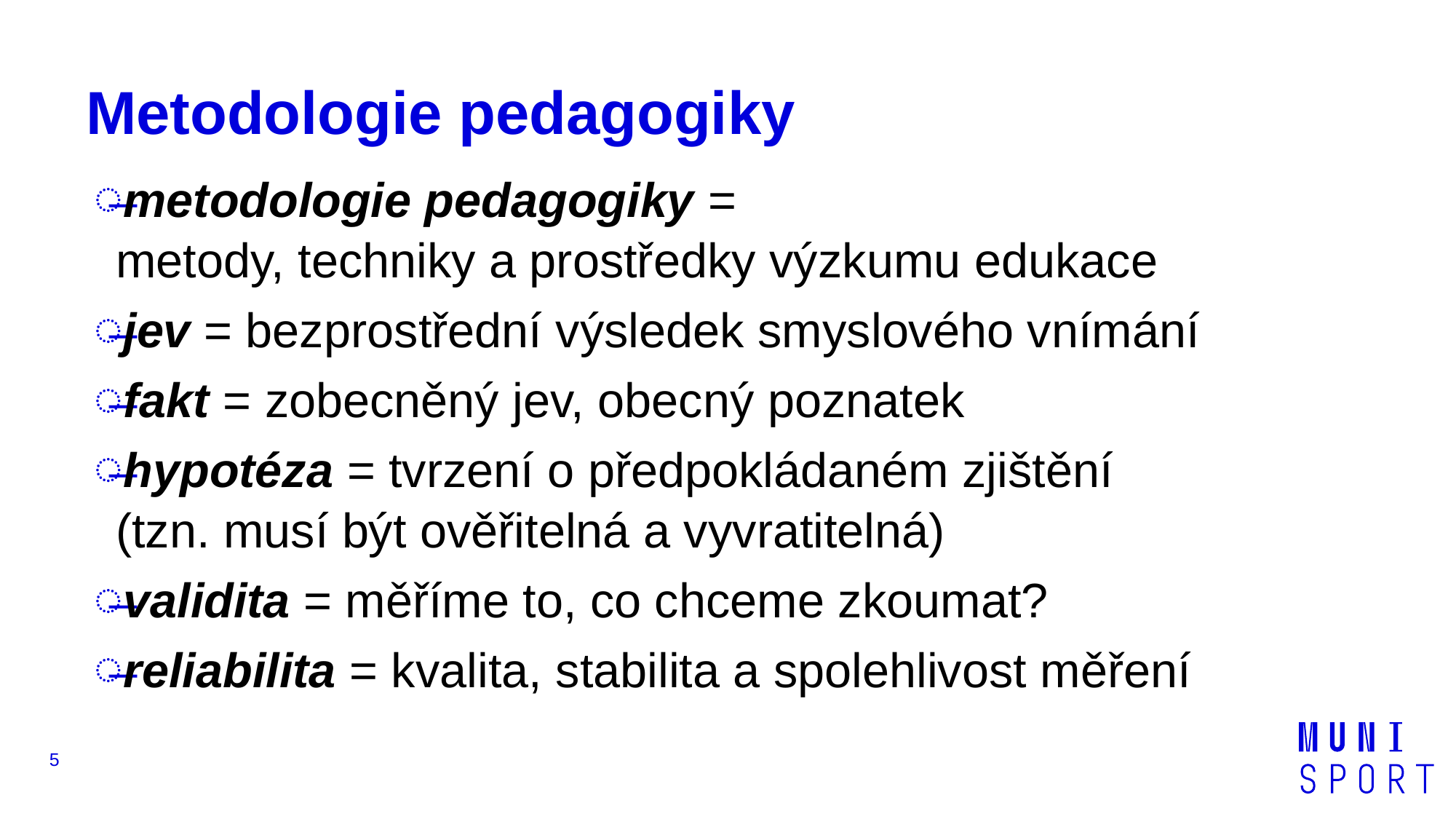

# Metodologie pedagogiky
metodologie pedagogiky =
metody, techniky a prostředky výzkumu edukace
jev = bezprostřední výsledek smyslového vnímání
fakt = zobecněný jev, obecný poznatek
hypotéza = tvrzení o předpokládaném zjištění
(tzn. musí být ověřitelná a vyvratitelná)
validita = měříme to, co chceme zkoumat?
reliabilita = kvalita, stabilita a spolehlivost měření
5